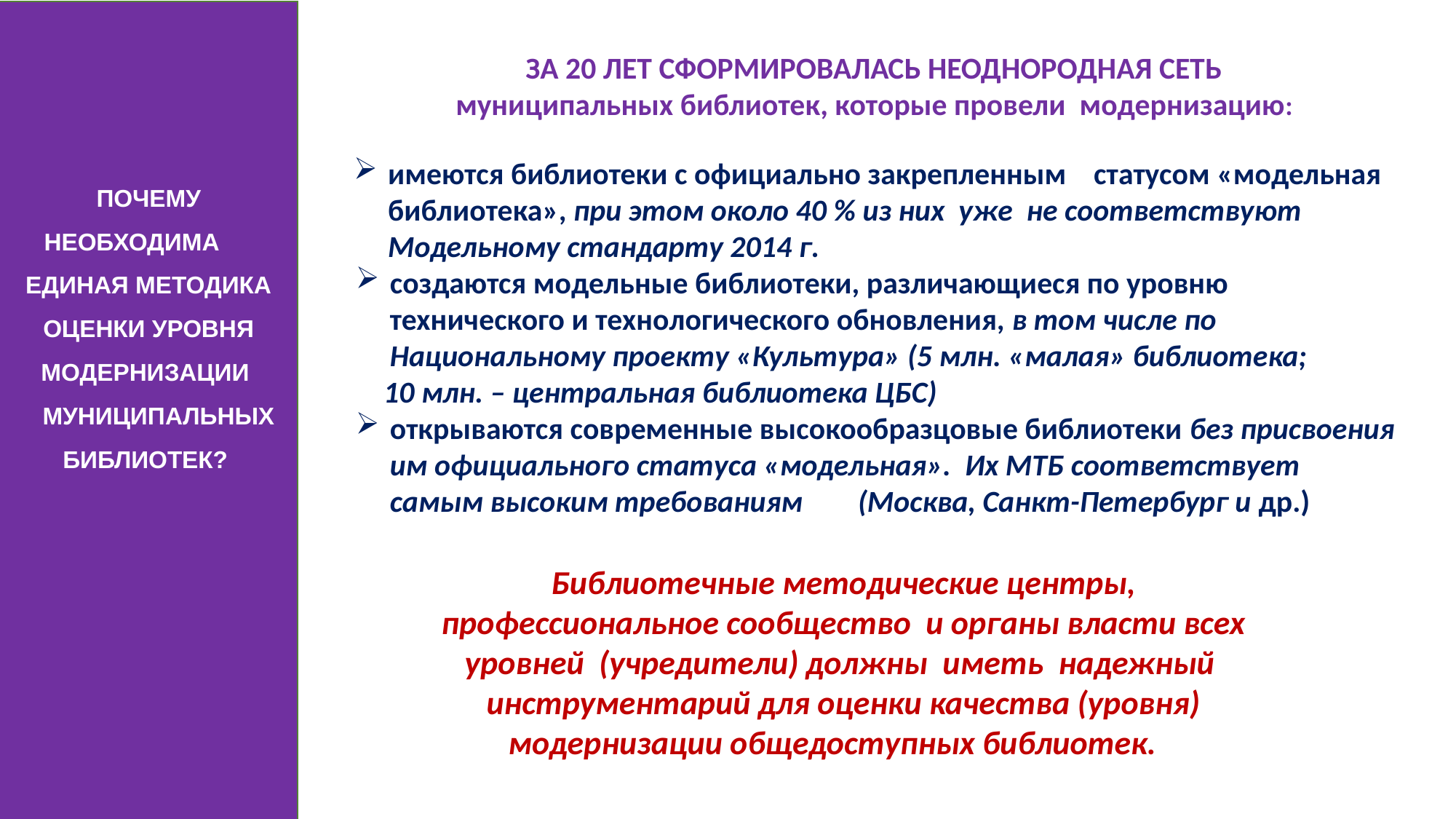

ПОЧЕМУ НЕОБХОДИМА      ЕДИНАЯ МЕТОДИКА ОЦЕНКИ УРОВНЯ МОДЕРНИЗАЦИИ
   МУНИЦИПАЛЬНЫХ БИБЛИОТЕК?

ЗА 20 ЛЕТ СФОРМИРОВАЛАСЬ НЕОДНОРОДНАЯ СЕТЬ
муниципальных библиотек, которые провели  модернизацию:

имеются библиотеки с официально закрепленным    статусом «модельная библиотека», при этом около 40 % из них  уже  не соответствуют Модельному стандарту 2014 г.
создаются модельные библиотеки, различающиеся по уровню технического и технологического обновления, в том числе по Национальному проекту «Культура» (5 млн. «малая» библиотека;
    10 млн. – центральная библиотека ЦБС)
открываются современные высокообразцовые библиотеки без присвоения им официального статуса «модельная».  Их МТБ соответствует самым высоким требованиям        (Москва, Санкт-Петербург и др.)

Библиотечные методические центры, профессиональное сообщество  и органы власти всех уровней  (учредители) должны  иметь  надежный  инструментарий для оценки качества (уровня) модернизации общедоступных библиотек.